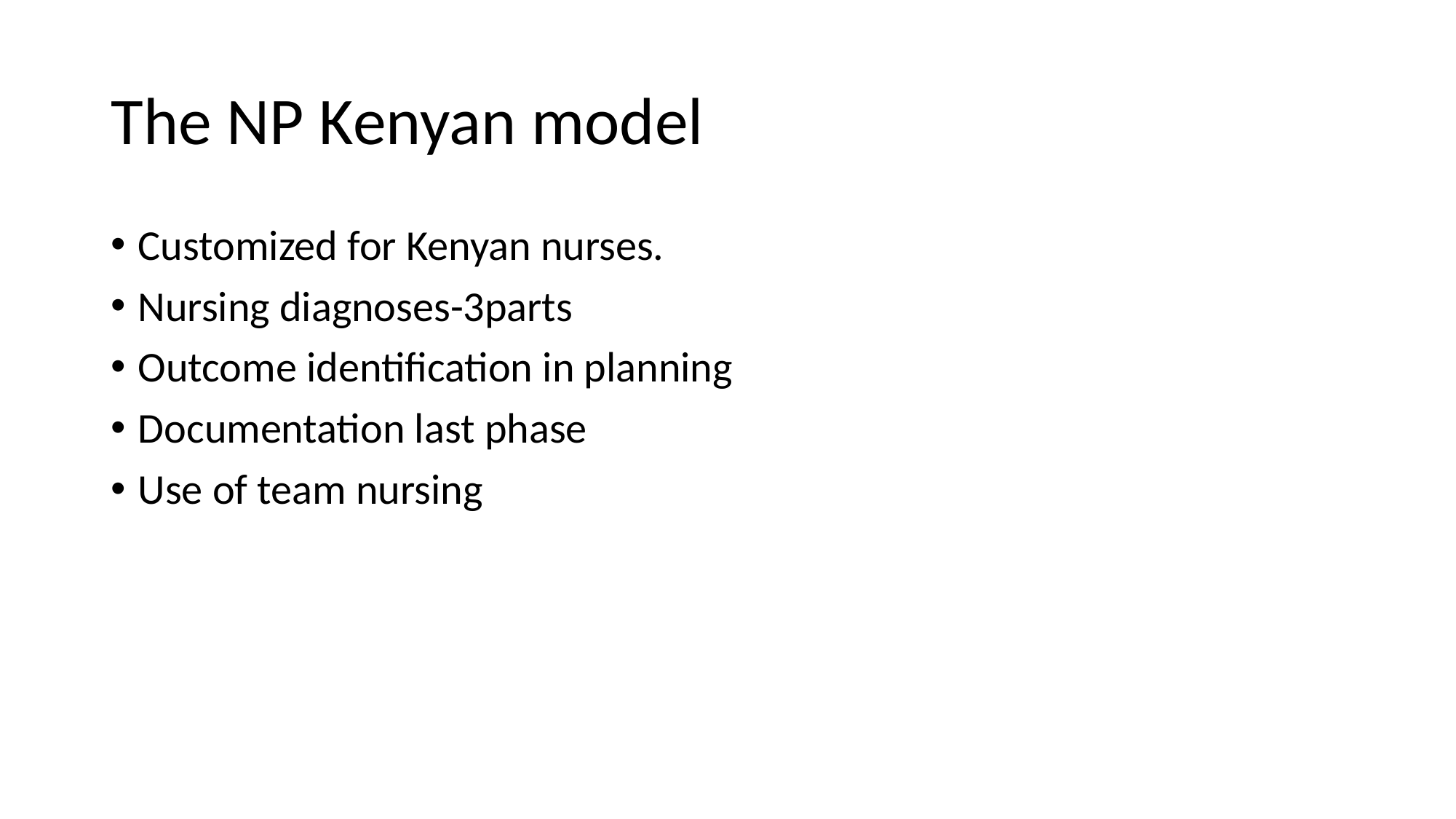

# The NP Kenyan model
Customized for Kenyan nurses.
Nursing diagnoses-3parts
Outcome identification in planning
Documentation last phase
Use of team nursing